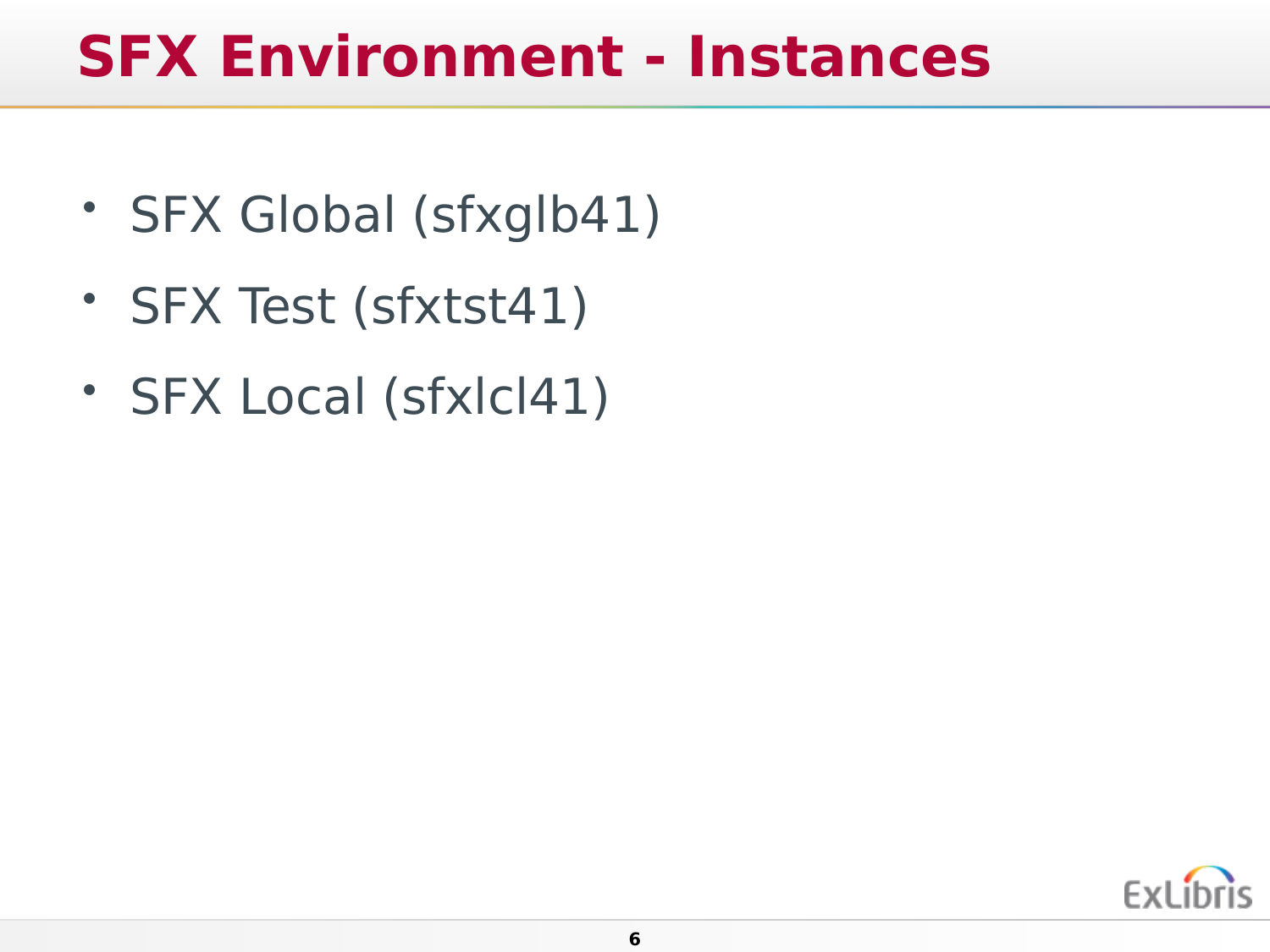

# SFX Environment - Instances
SFX Global (sfxglb41)
SFX Test (sfxtst41)
SFX Local (sfxlcl41)